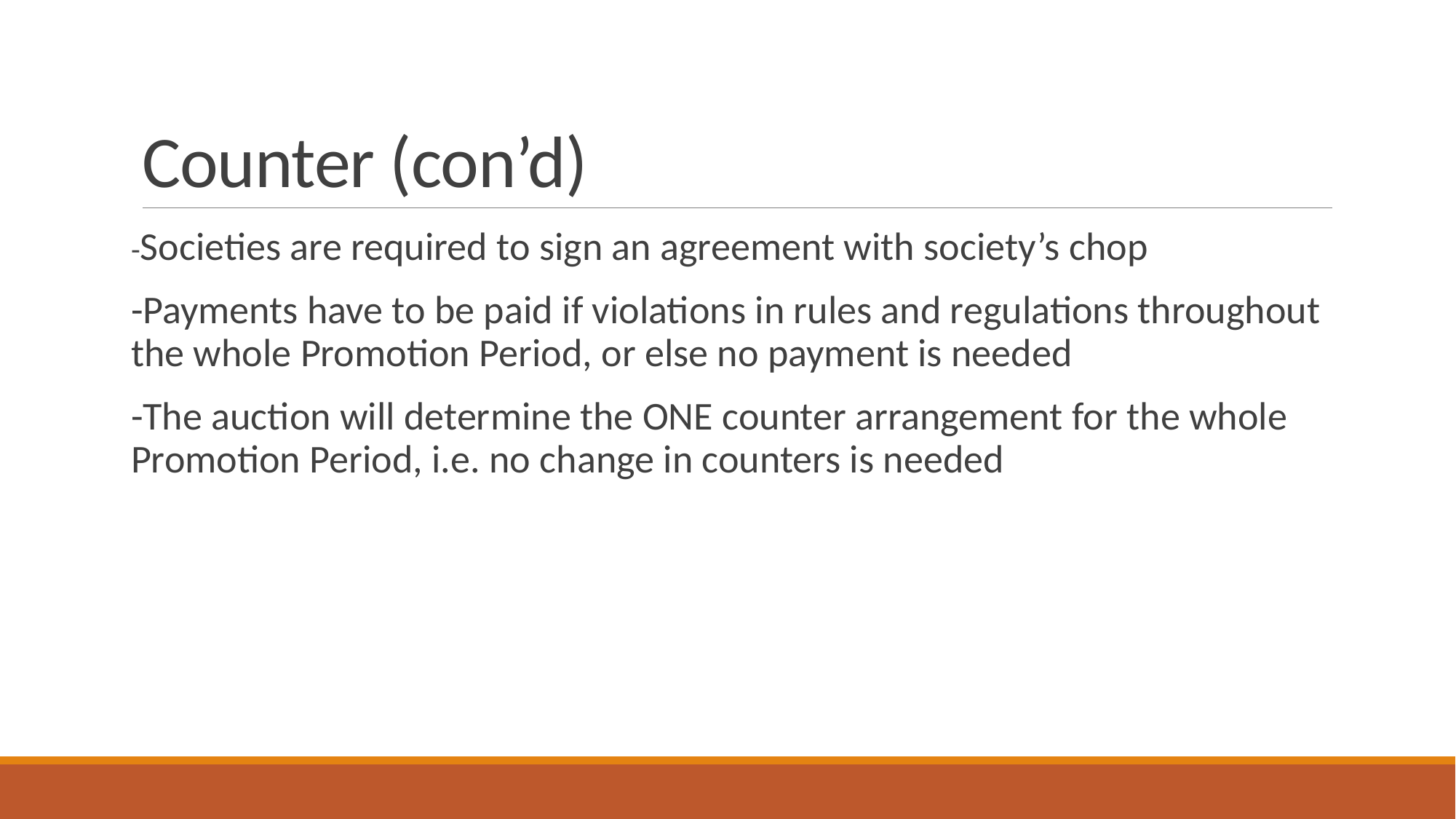

# Counter (con’d)
-Societies are required to sign an agreement with society’s chop
-Payments have to be paid if violations in rules and regulations throughout the whole Promotion Period, or else no payment is needed
-The auction will determine the ONE counter arrangement for the whole Promotion Period, i.e. no change in counters is needed